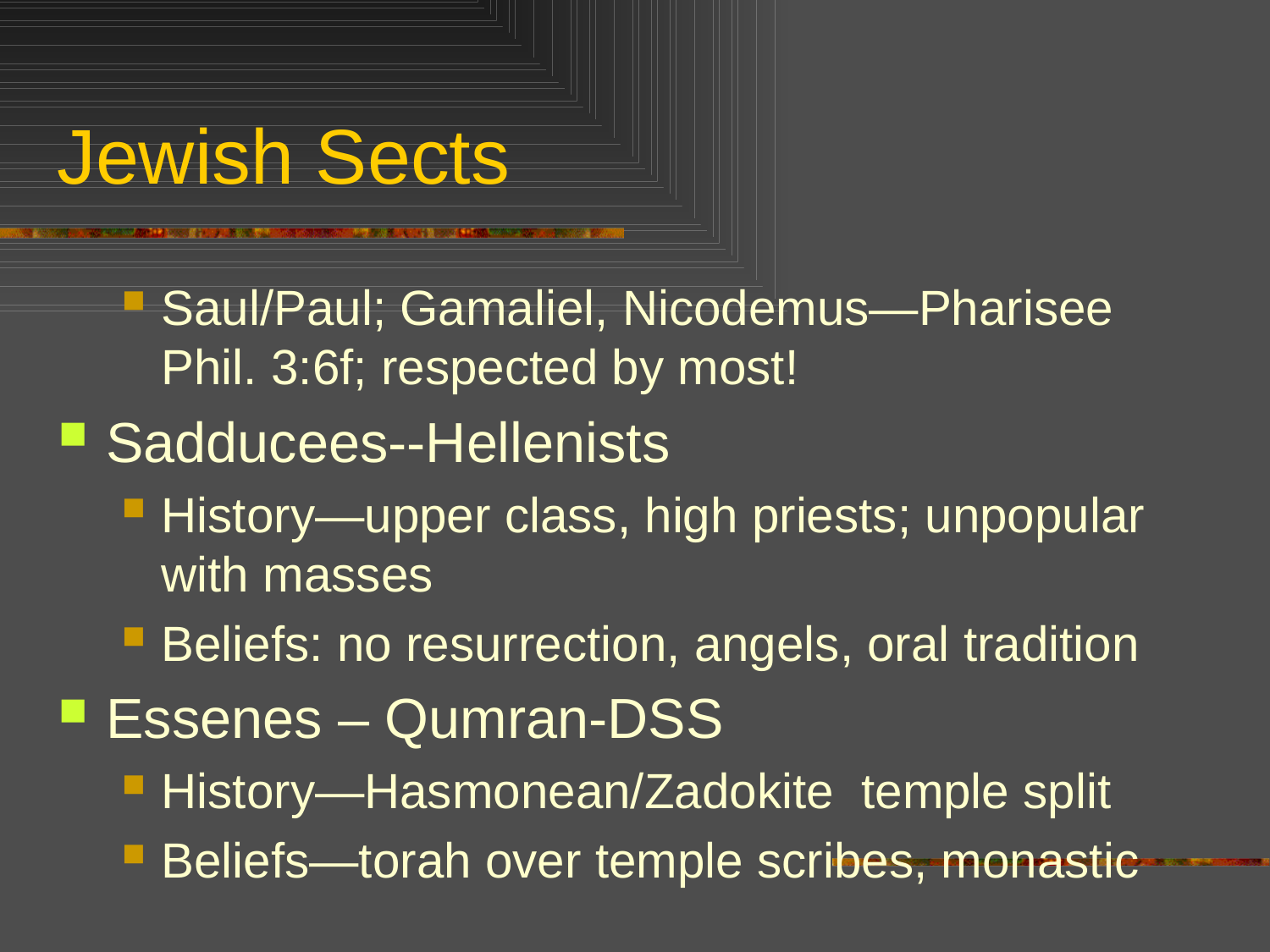

# Jewish Sects
Saul/Paul; Gamaliel, Nicodemus—Pharisee Phil. 3:6f; respected by most!
Sadducees--Hellenists
History—upper class, high priests; unpopular with masses
Beliefs: no resurrection, angels, oral tradition
Essenes – Qumran-DSS
History—Hasmonean/Zadokite  temple split
Beliefs—torah over temple scribes, monastic